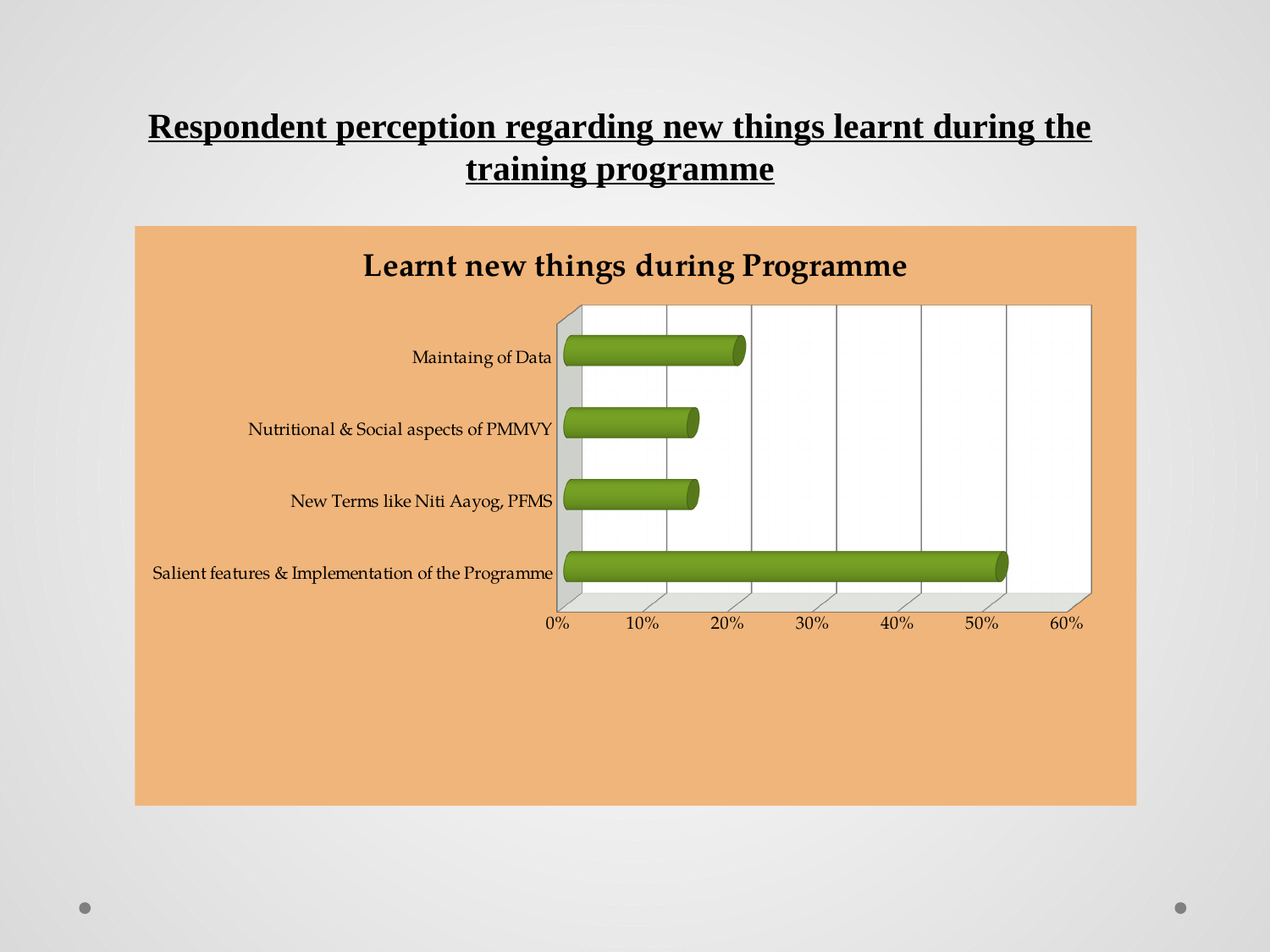

# Respondent perception regarding new things learnt during the training programme

[unsupported chart]